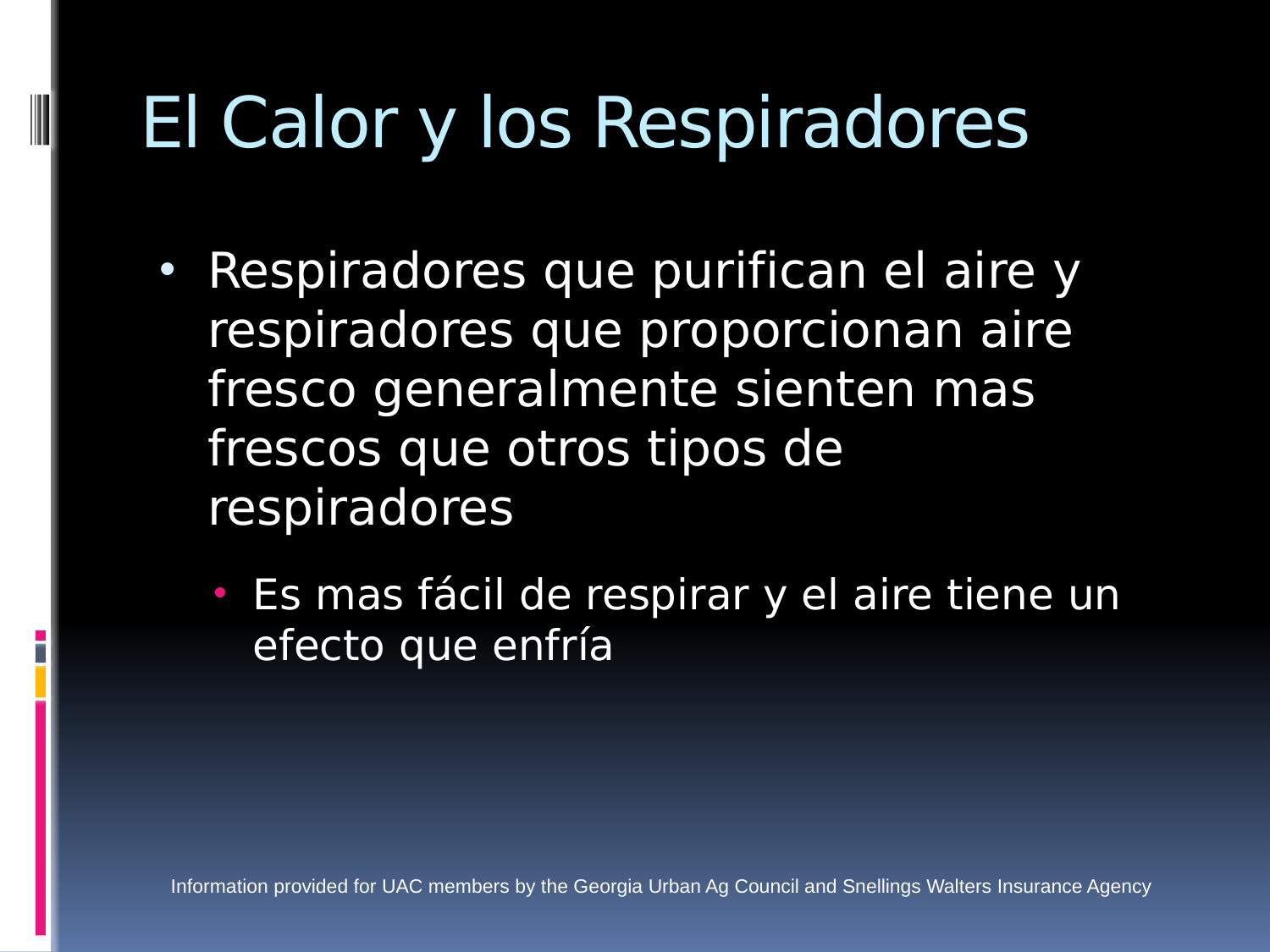

# El Calor y los Respiradores
Respiradores que purifican el aire y respiradores que proporcionan aire fresco generalmente sienten mas frescos que otros tipos de respiradores
Es mas fácil de respirar y el aire tiene un efecto que enfría
Information provided for UAC members by the Georgia Urban Ag Council and Snellings Walters Insurance Agency